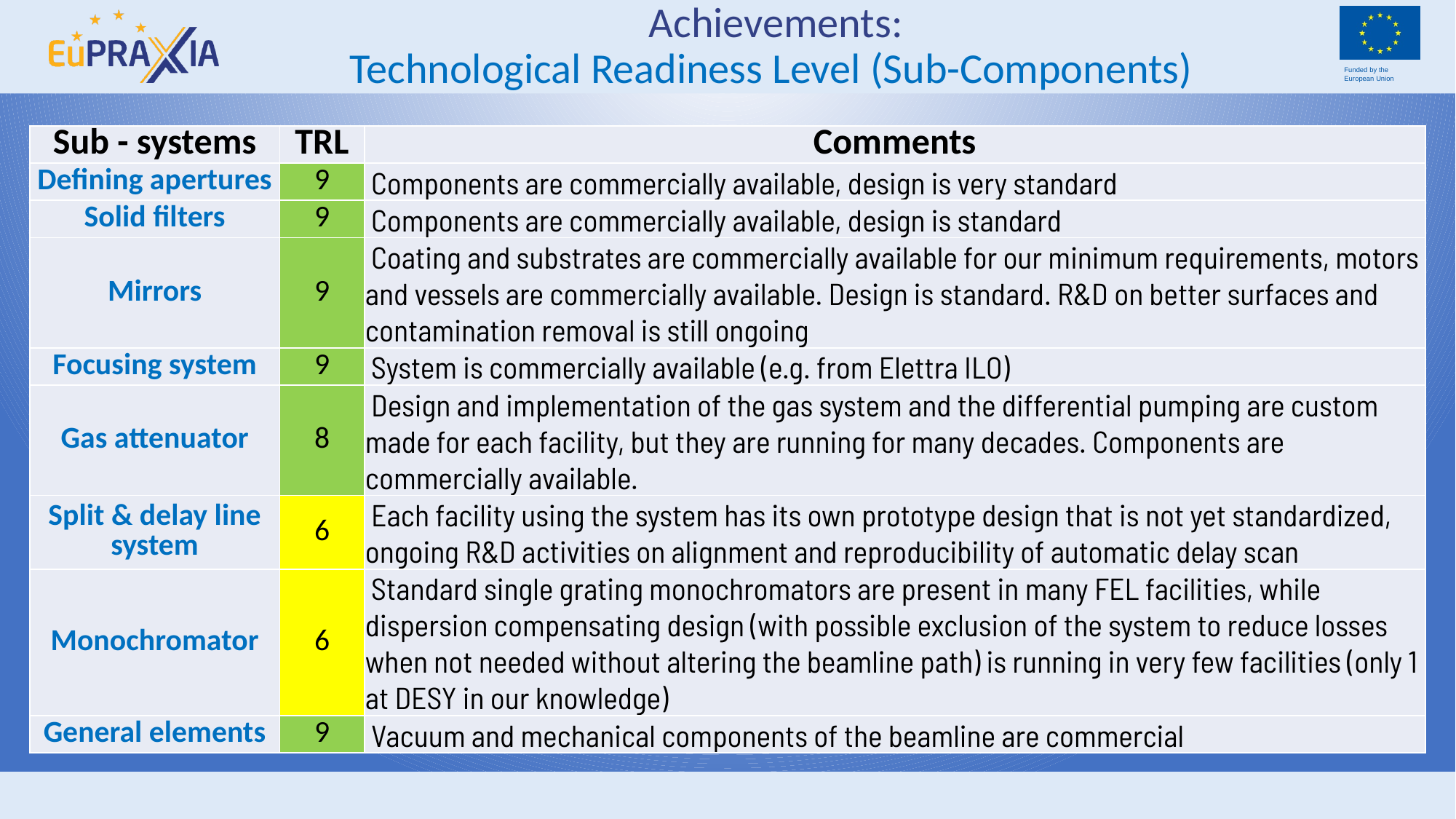

# Achievements: Technological Readiness Level (Sub-Components)
| Sub - systems | TRL | Comments |
| --- | --- | --- |
| Defining apertures | 9 | Components are commercially available, design is very standard |
| Solid filters | 9 | Components are commercially available, design is standard |
| Mirrors | 9 | Coating and substrates are commercially available for our minimum requirements, motors and vessels are commercially available. Design is standard. R&D on better surfaces and contamination removal is still ongoing |
| Focusing system | 9 | System is commercially available (e.g. from Elettra ILO) |
| Gas attenuator | 8 | Design and implementation of the gas system and the differential pumping are custom made for each facility, but they are running for many decades. Components are commercially available. |
| Split & delay line system | 6 | Each facility using the system has its own prototype design that is not yet standardized, ongoing R&D activities on alignment and reproducibility of automatic delay scan |
| Monochromator | 6 | Standard single grating monochromators are present in many FEL facilities, while dispersion compensating design (with possible exclusion of the system to reduce losses when not needed without altering the beamline path) is running in very few facilities (only 1 at DESY in our knowledge) |
| General elements | 9 | Vacuum and mechanical components of the beamline are commercial |